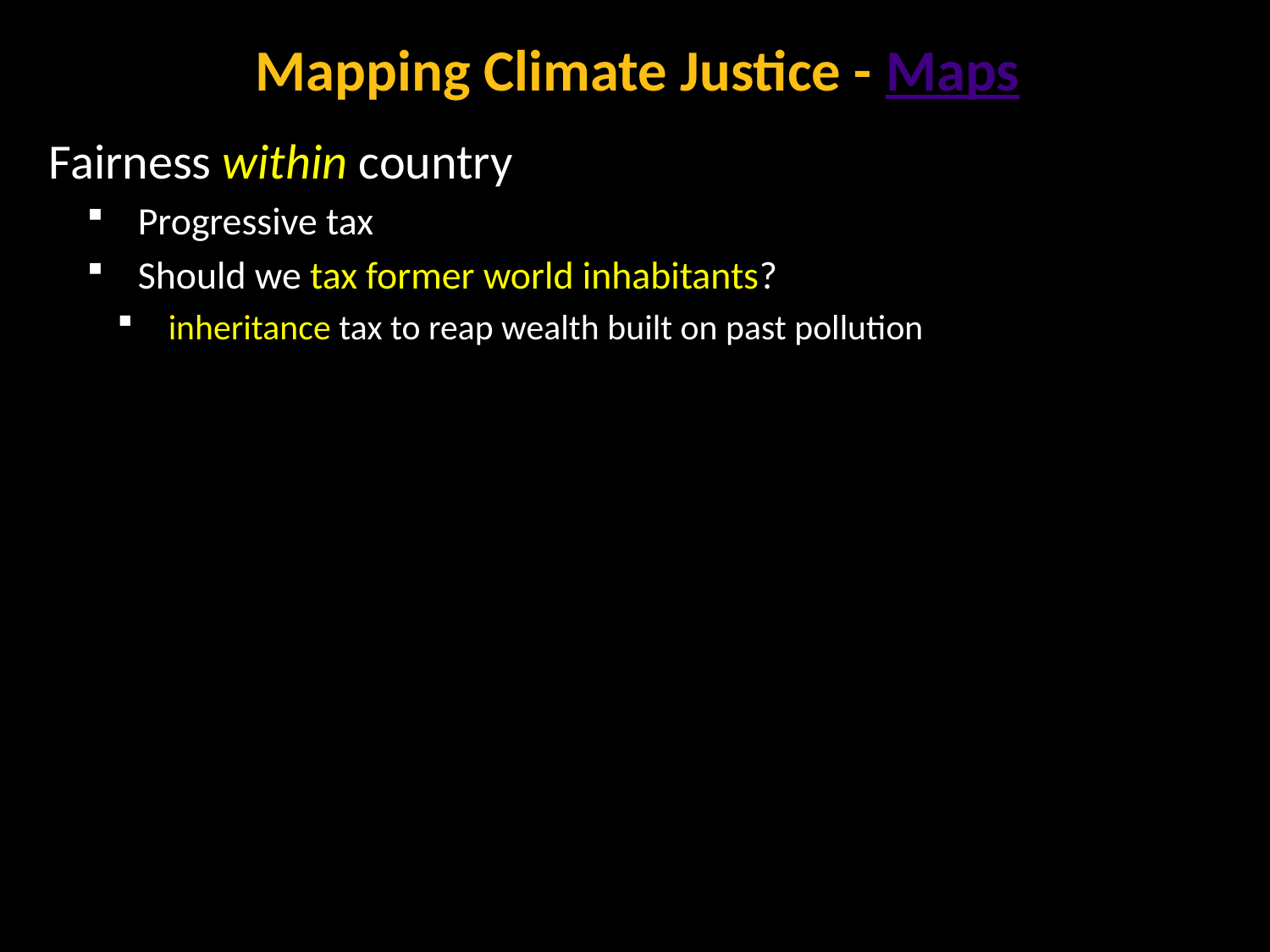

# Mapping Climate Justice - Maps
Fairness within country
Progressive tax
Should we tax former world inhabitants?
inheritance tax to reap wealth built on past pollution